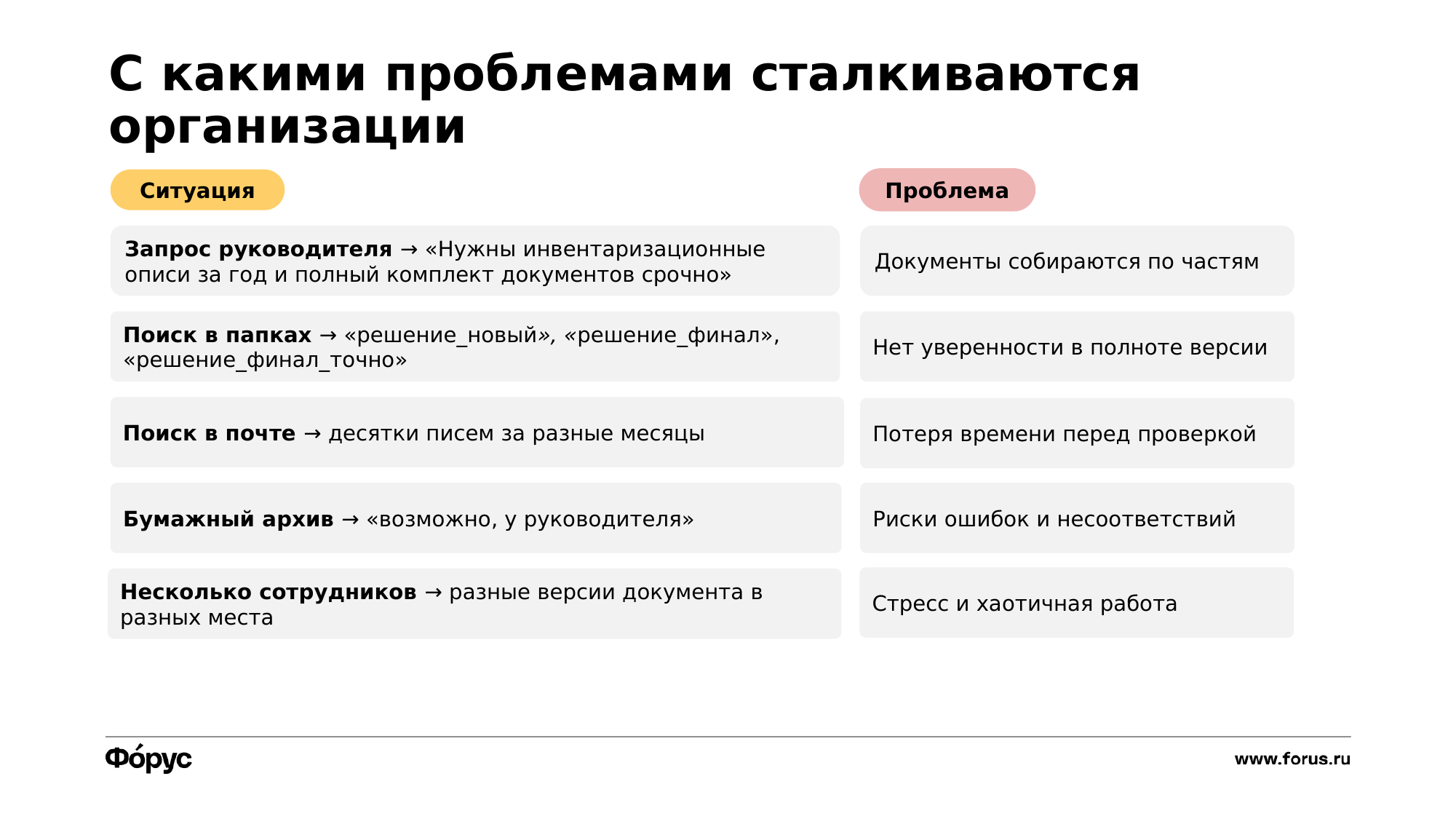

# С какими проблемами сталкиваются организации
Ситуация
Проблема
Запрос руководителя → «Нужны инвентаризационные описи за год и полный комплект документов срочно»
Документы собираются по частям
Нет уверенности в полноте версии
Поиск в папках → «решение_новый», «решение_финал», «решение_финал_точно»
Поиск в почте → десятки писем за разные месяцы
Потеря времени перед проверкой
Риски ошибок и несоответствий
Бумажный архив → «возможно, у руководителя»
Стресс и хаотичная работа
Несколько сотрудников → разные версии документа в разных места